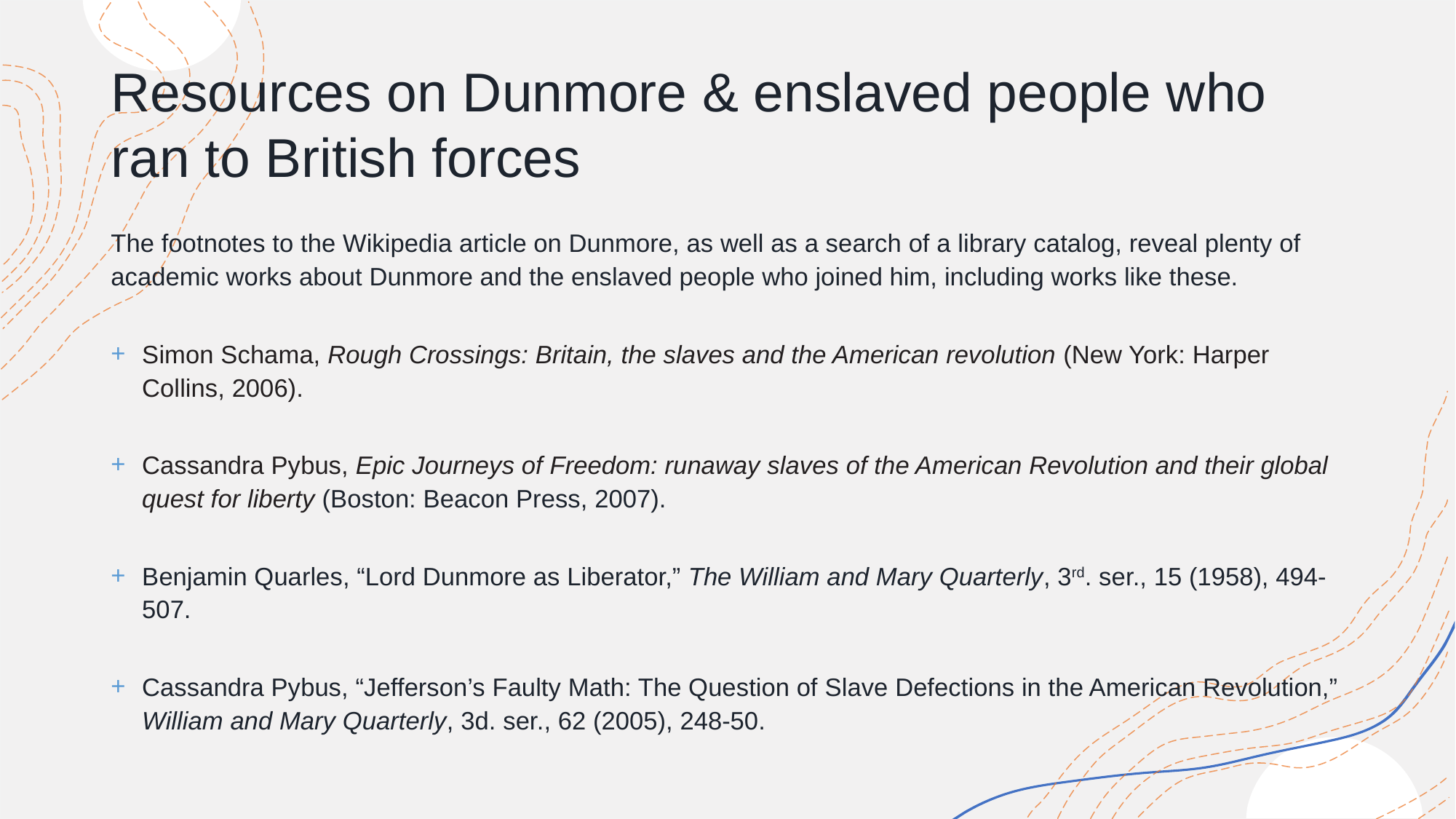

# Resources on Dunmore & enslaved people who ran to British forces
The footnotes to the Wikipedia article on Dunmore, as well as a search of a library catalog, reveal plenty of academic works about Dunmore and the enslaved people who joined him, including works like these.

Simon Schama, Rough Crossings: Britain, the slaves and the American revolution (New York: Harper Collins, 2006).

Cassandra Pybus, Epic Journeys of Freedom: runaway slaves of the American Revolution and their global quest for liberty (Boston: Beacon Press, 2007).

Benjamin Quarles, “Lord Dunmore as Liberator,” The William and Mary Quarterly, 3rd. ser., 15 (1958), 494-507.

Cassandra Pybus, “Jefferson’s Faulty Math: The Question of Slave Defections in the American Revolution,” William and Mary Quarterly, 3d. ser., 62 (2005), 248-50.